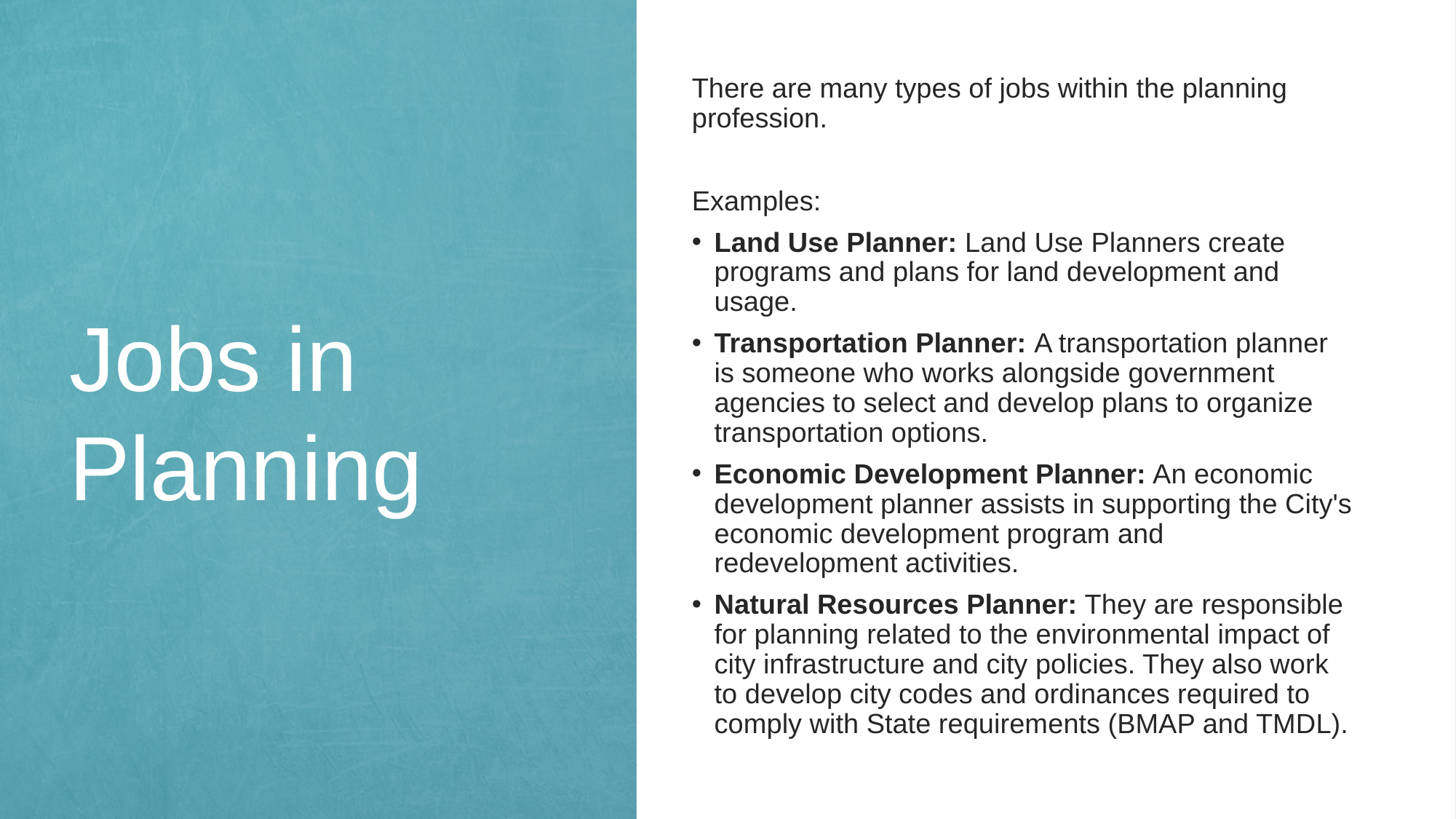

# Jobs in Planning
There are many types of jobs within the planning profession.

Examples:
Land Use Planner: Land Use Planners create programs and plans for land development and usage.
Transportation Planner: A transportation planner is someone who works alongside government agencies to select and develop plans to organize transportation options.
Economic Development Planner: An economic development planner assists in supporting the City's economic development program and redevelopment activities.
Natural Resources Planner: They are responsible for planning related to the environmental impact of city infrastructure and city policies. They also work to develop city codes and ordinances required to comply with State requirements (BMAP and TMDL).